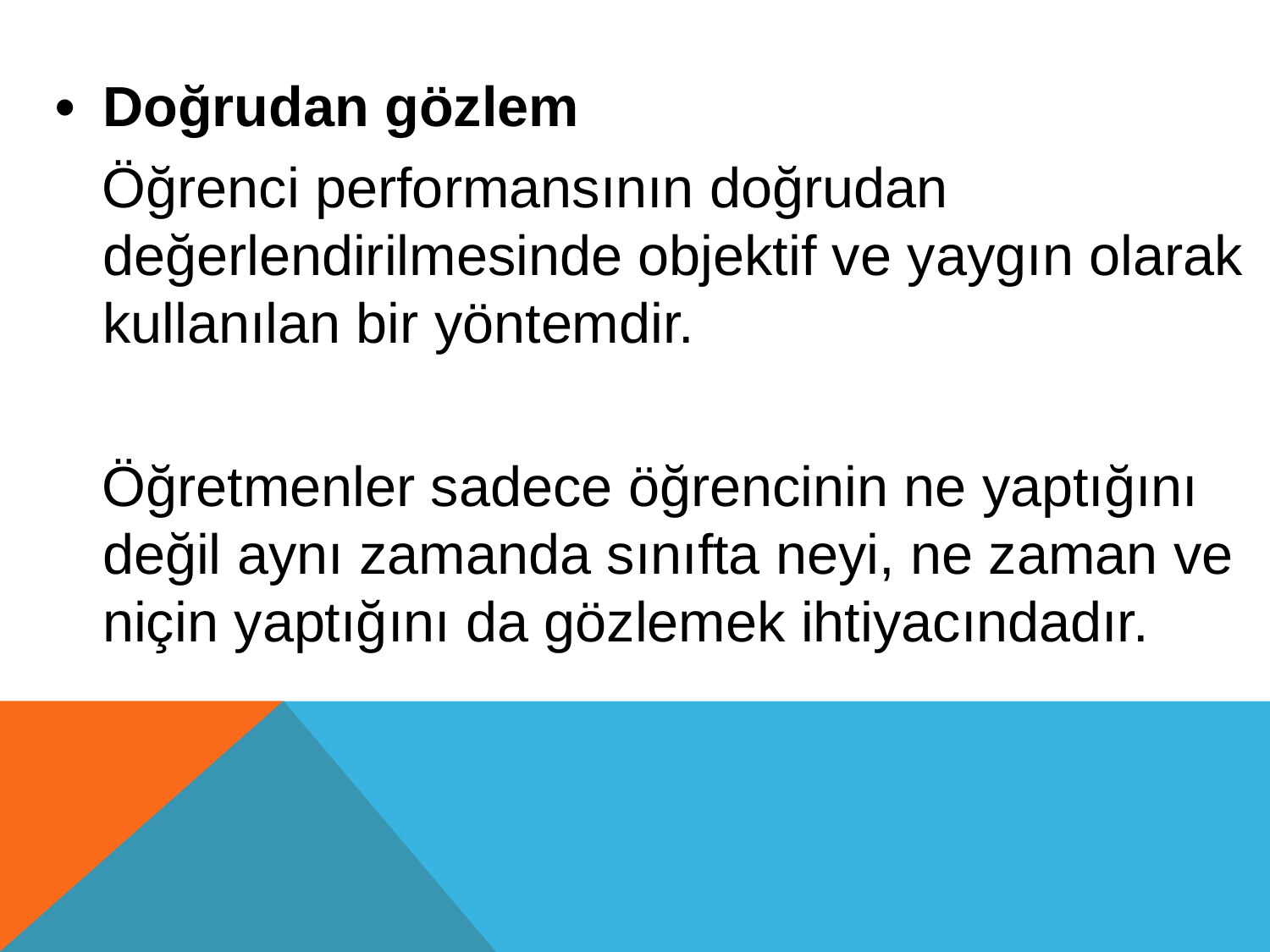

•	Doğrudan gözlem
   Öğrenci performansının doğrudan değerlendirilmesinde objektif ve yaygın olarak kullanılan bir yöntemdir.

   Öğretmenler sadece öğrencinin ne yaptığını değil aynı zamanda sınıfta neyi, ne zaman ve niçin yaptığını da gözlemek ihtiyacındadır.